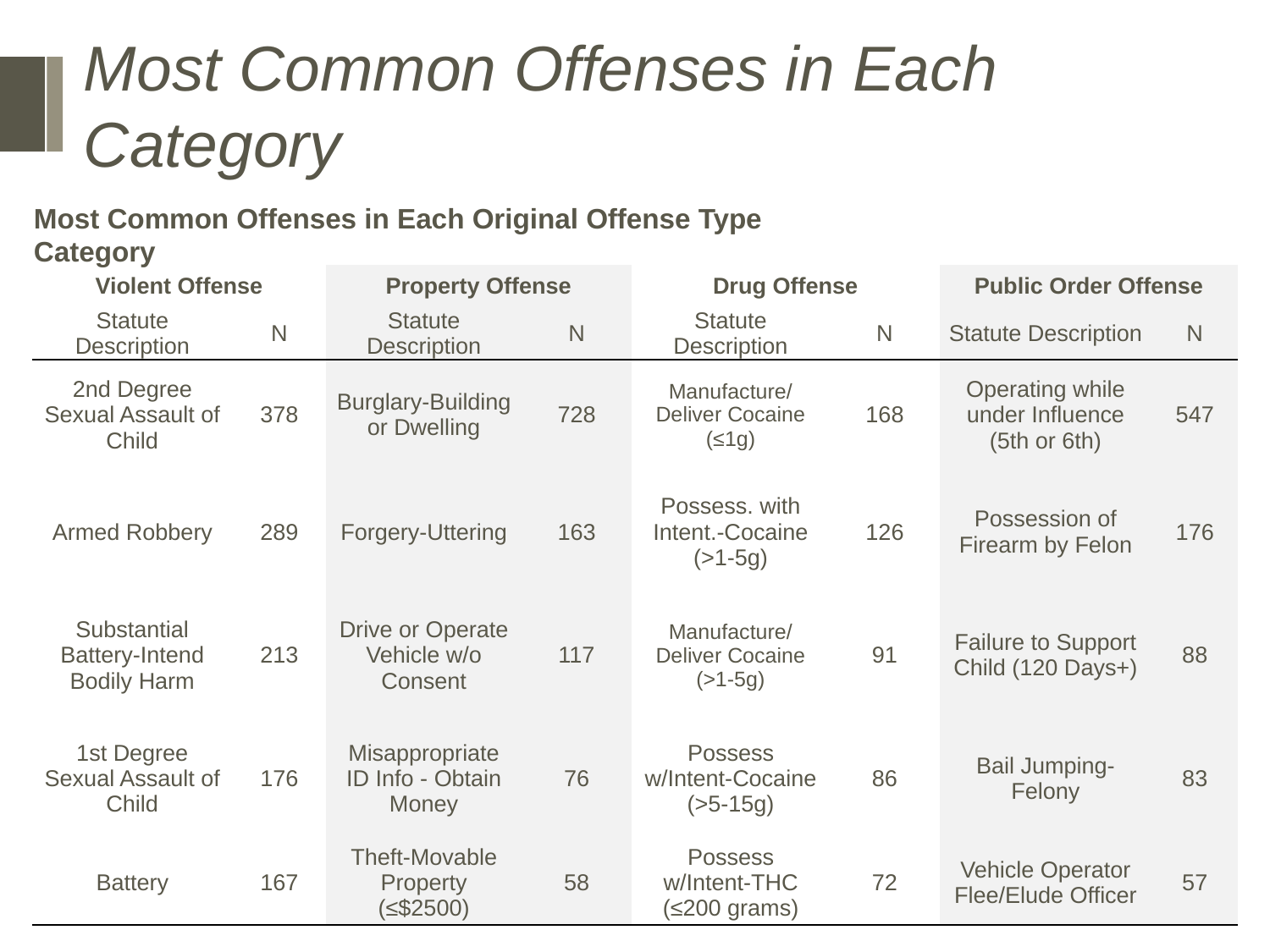

# Most Common Offenses in Each Category
Most Common Offenses in Each Original Offense Type Category
| Violent Offense |  | Property Offense |  | Drug Offense |  | Public Order Offense |  |
| --- | --- | --- | --- | --- | --- | --- | --- |
| Statute Description | N | Statute Description | N | Statute Description | N | Statute Description | N |
| 2nd Degree Sexual Assault of Child | 378 | Burglary-Building or Dwelling | 728 | Manufacture/Deliver Cocaine (≤1g) | 168 | Operating while under Influence (5th or 6th) | 547 |
| Armed Robbery | 289 | Forgery-Uttering | 163 | Possess. with Intent.-Cocaine (>1-5g) | 126 | Possession of Firearm by Felon | 176 |
| Substantial Battery-Intend Bodily Harm | 213 | Drive or Operate Vehicle w/o Consent | 117 | Manufacture/Deliver Cocaine (>1-5g) | 91 | Failure to Support Child (120 Days+) | 88 |
| 1st Degree Sexual Assault of Child | 176 | Misappropriate ID Info - Obtain Money | 76 | Possess w/Intent-Cocaine (>5-15g) | 86 | Bail Jumping-Felony | 83 |
| Battery | 167 | Theft-Movable Property (≤$2500) | 58 | Possess w/Intent-THC (≤200 grams) | 72 | Vehicle Operator Flee/Elude Officer | 57 |